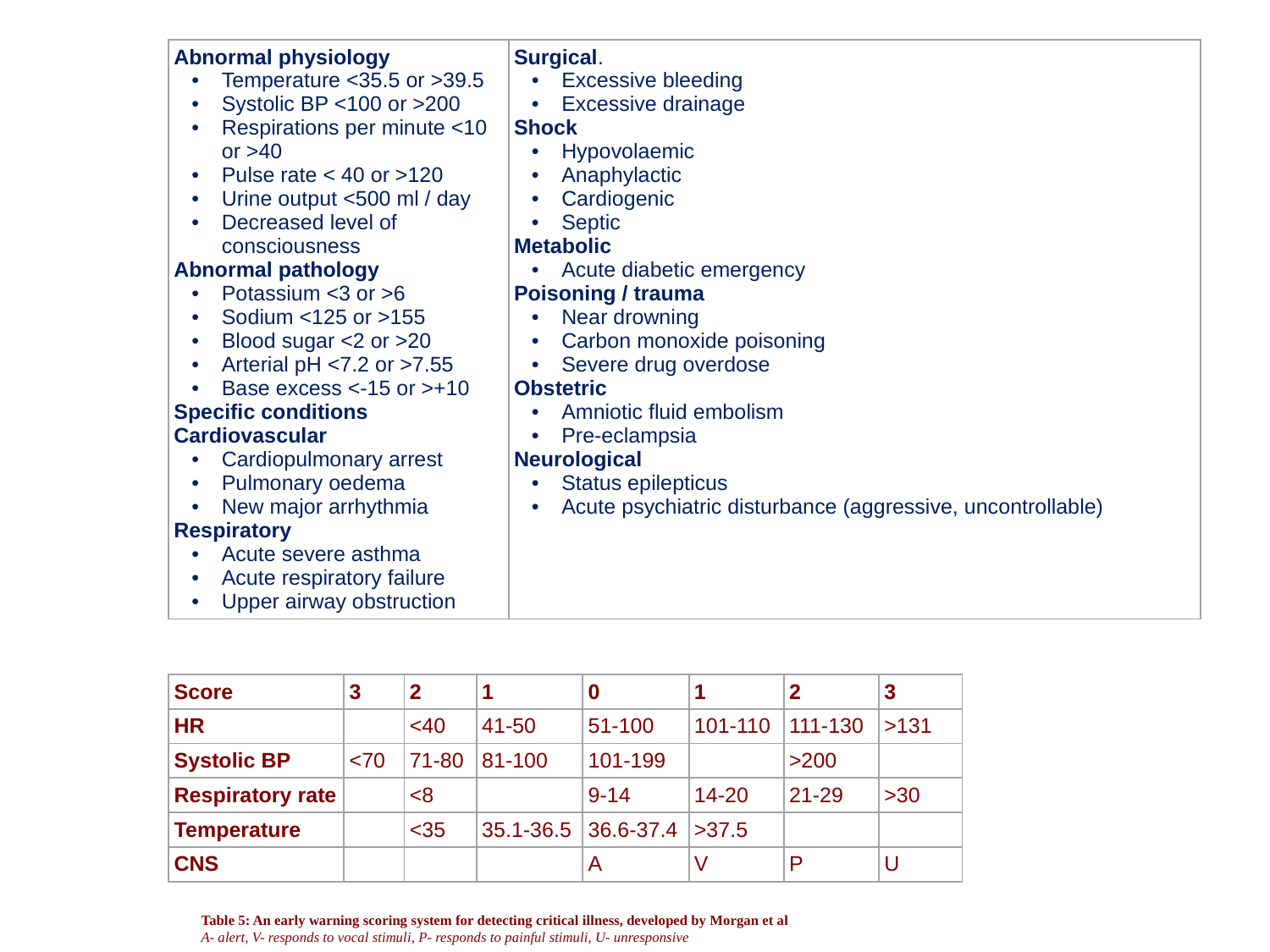

| Abnormal physiology Temperature <35.5 or >39.5 Systolic BP <100 or >200 Respirations per minute <10 or >40 Pulse rate < 40 or >120 Urine output <500 ml / day Decreased level of consciousness Abnormal pathology Potassium <3 or >6 Sodium <125 or >155 Blood sugar <2 or >20 Arterial pH <7.2 or >7.55 Base excess <-15 or >+10 Specific conditions Cardiovascular Cardiopulmonary arrest Pulmonary oedema New major arrhythmia Respiratory Acute severe asthma Acute respiratory failure Upper airway obstruction | Surgical. Excessive bleeding Excessive drainage Shock Hypovolaemic Anaphylactic Cardiogenic Septic Metabolic Acute diabetic emergency Poisoning / trauma Near drowning Carbon monoxide poisoning Severe drug overdose Obstetric Amniotic fluid embolism Pre-eclampsia Neurological Status epilepticus Acute psychiatric disturbance (aggressive, uncontrollable) |
| --- | --- |
| Score | 3 | 2 | 1 | 0 | 1 | 2 | 3 |
| --- | --- | --- | --- | --- | --- | --- | --- |
| HR |  | <40 | 41-50 | 51-100 | 101-110 | 111-130 | >131 |
| Systolic BP | <70 | 71-80 | 81-100 | 101-199 |  | >200 |  |
| Respiratory rate |  | <8 |  | 9-14 | 14-20 | 21-29 | >30 |
| Temperature |  | <35 | 35.1-36.5 | 36.6-37.4 | >37.5 |  |  |
| CNS |  |  |  | A | V | P | U |

Table 5: An early warning scoring system for detecting critical illness, developed by Morgan et al
A- alert, V- responds to vocal stimuli, P- responds to painful stimuli, U- unresponsive